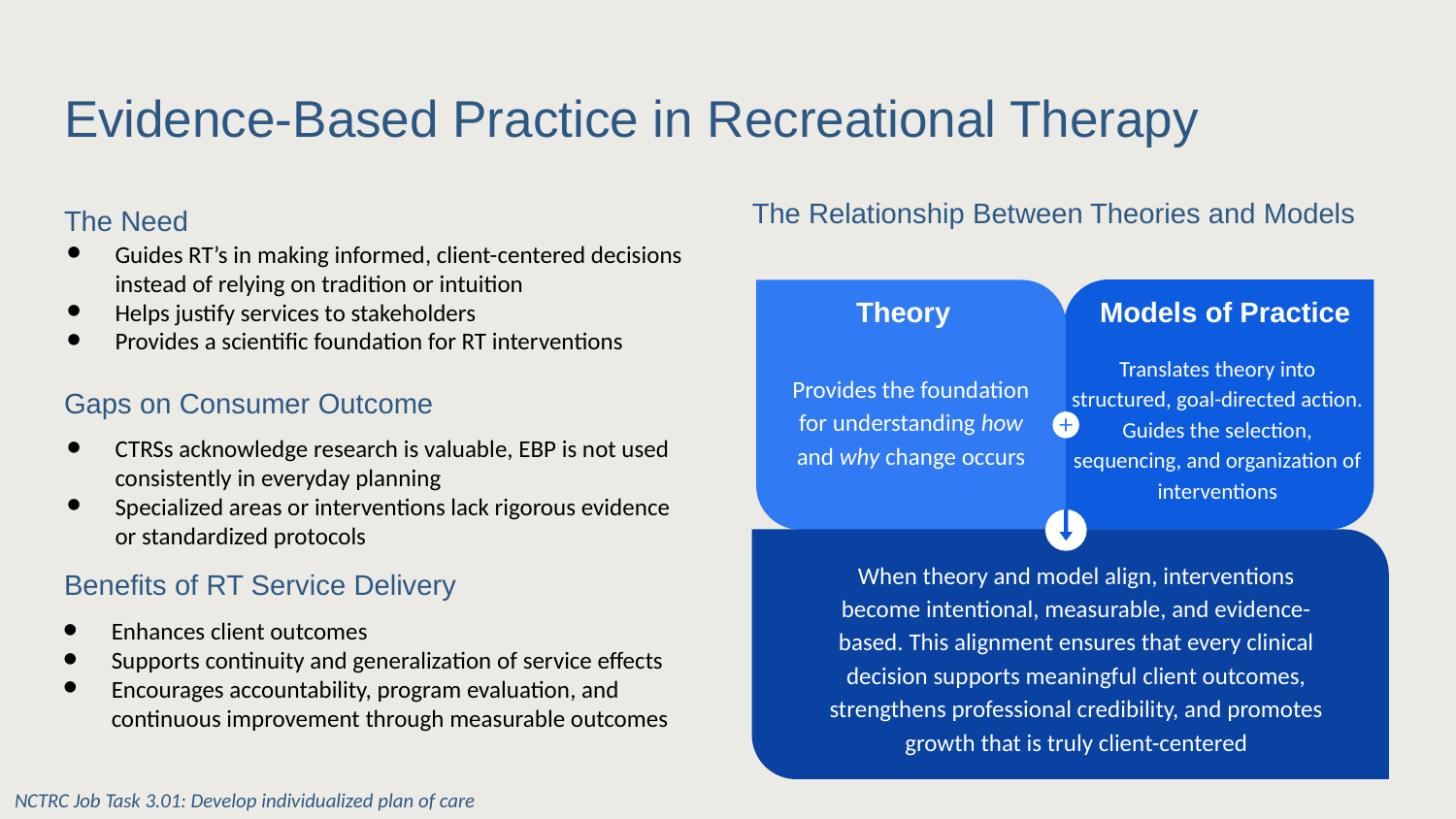

# Evidence-Based Practice in Recreational Therapy
The Relationship Between Theories and Models
The Need
Guides RT’s in making informed, client-centered decisions instead of relying on tradition or intuition
Helps justify services to stakeholders
Provides a scientific foundation for RT interventions

Models of Practice

Theory
Provides the foundation for understanding how and why change occurs

Translates theory into structured, goal-directed action. Guides the selection, sequencing, and organization of interventions
Gaps on Consumer Outcome

CTRSs acknowledge research is valuable, EBP is not used consistently in everyday planning
Specialized areas or interventions lack rigorous evidence or standardized protocols

When theory and model align, interventions become intentional, measurable, and evidence-based. This alignment ensures that every clinical decision supports meaningful client outcomes, strengthens professional credibility, and promotes growth that is truly client-centered

Benefits of RT Service Delivery
Enhances client outcomes
Supports continuity and generalization of service effects
Encourages accountability, program evaluation, and continuous improvement through measurable outcomes
NCTRC Job Task 3.01: Develop individualized plan of care